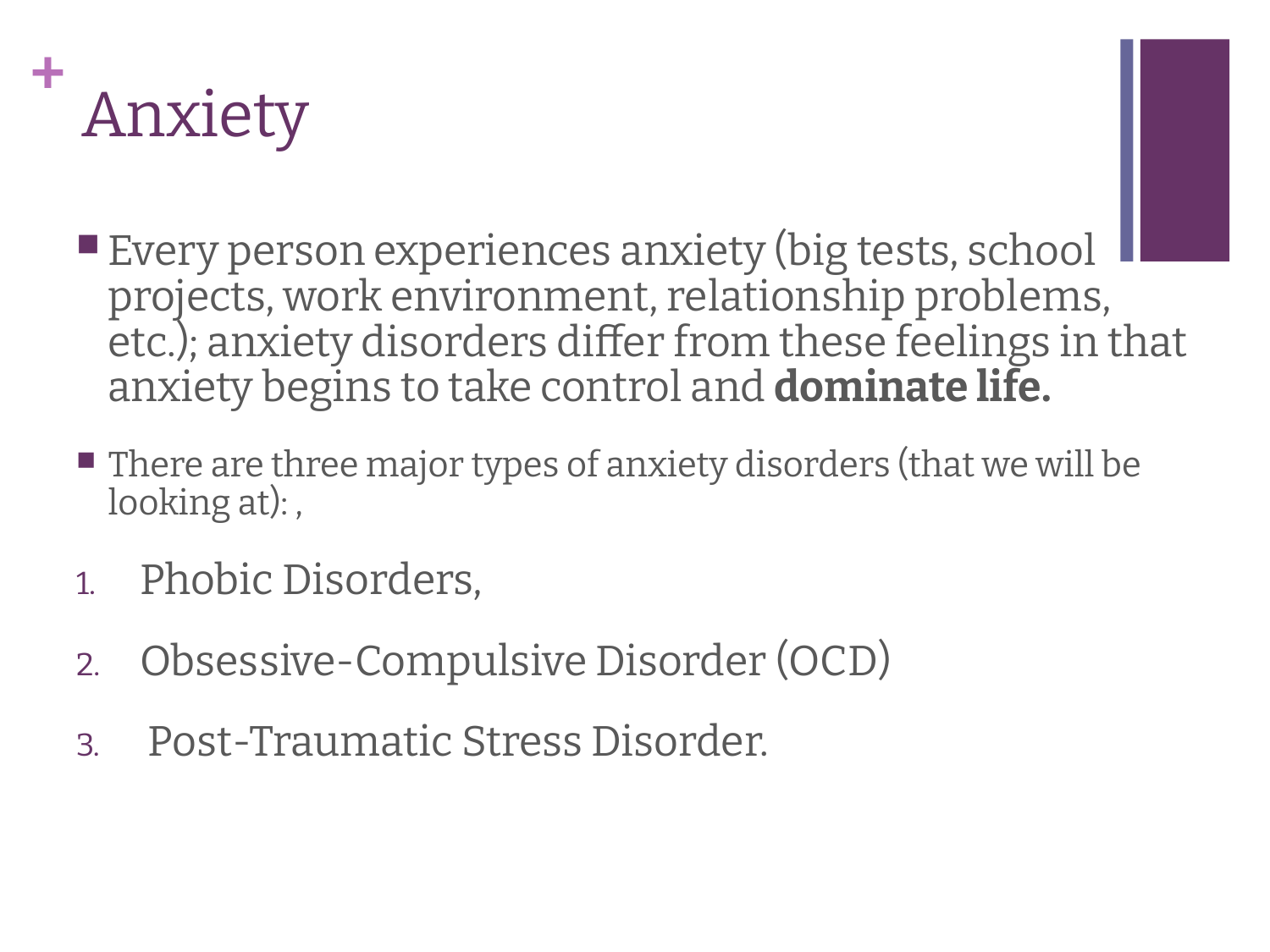

# Anxiety
Every person experiences anxiety (big tests, school projects, work environment, relationship problems, etc.); anxiety disorders differ from these feelings in that anxiety begins to take control and dominate life.
There are three major types of anxiety disorders (that we will be looking at): ,
Phobic Disorders,
Obsessive-Compulsive Disorder (OCD)
 Post-Traumatic Stress Disorder.